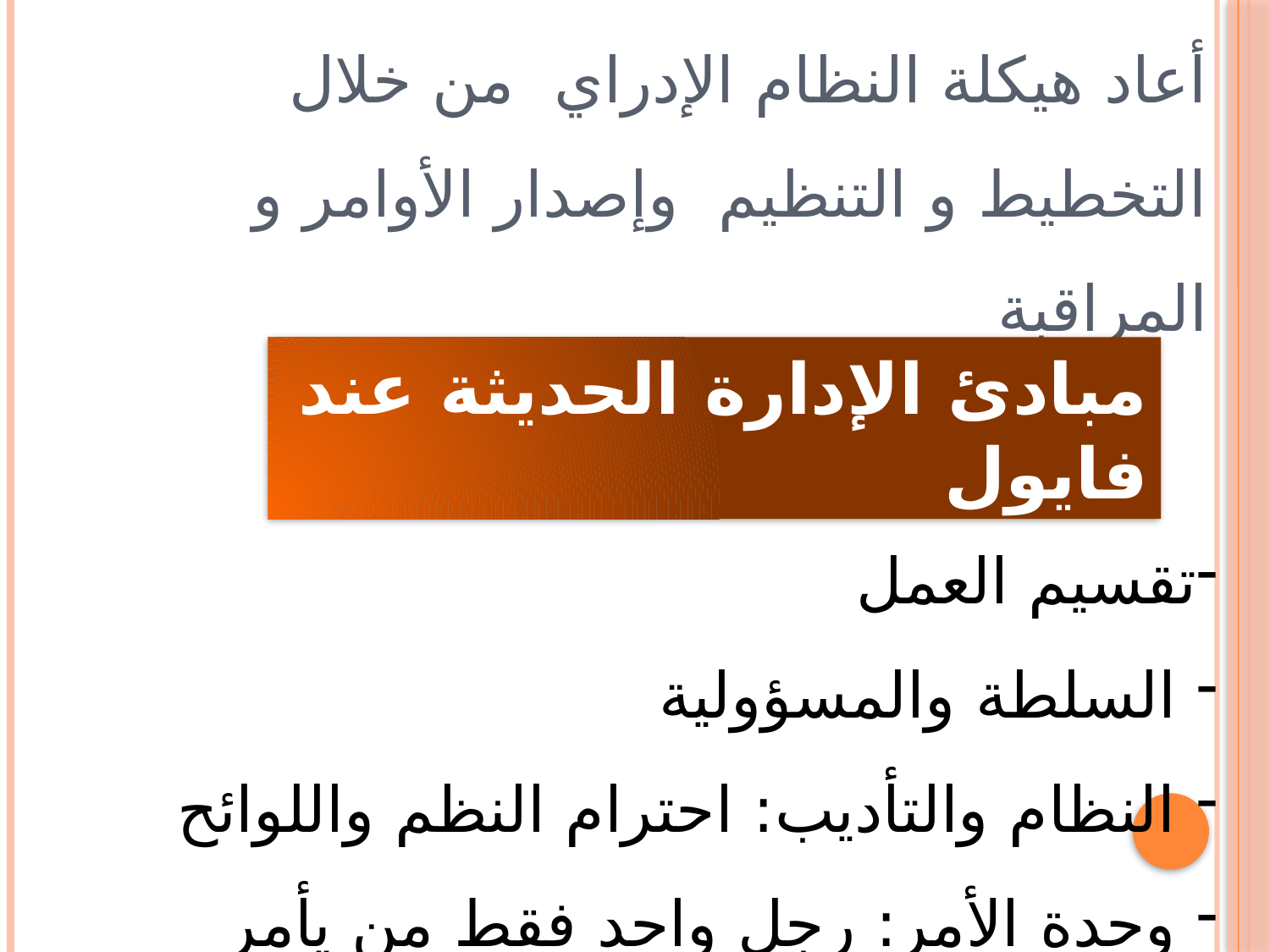

# أعاد هيكلة النظام الإدراي  من خلال التخطيط و التنظيم  وإصدار الأوامر و المراقبة
مبادئ الإدارة الحديثة عند فايول
تقسيم العمل
 السلطة والمسؤولية
 النظام والتأديب: احترام النظم واللوائح
 وحدة الأمر: رجل واحد فقط من يأمر